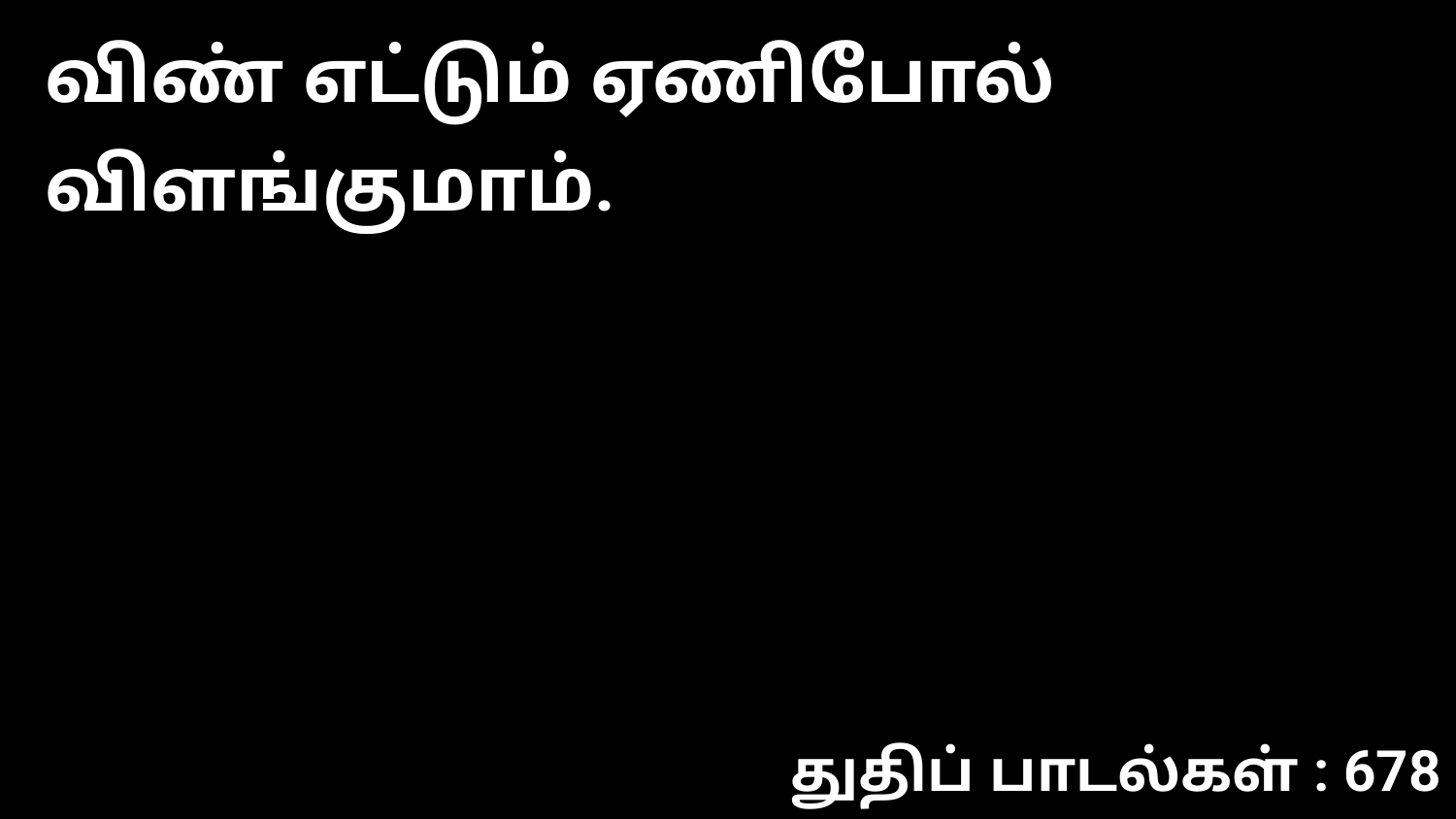

விண் எட்டும் ஏணிபோல் விளங்குமாம்.
துதிப் பாடல்கள் : 678